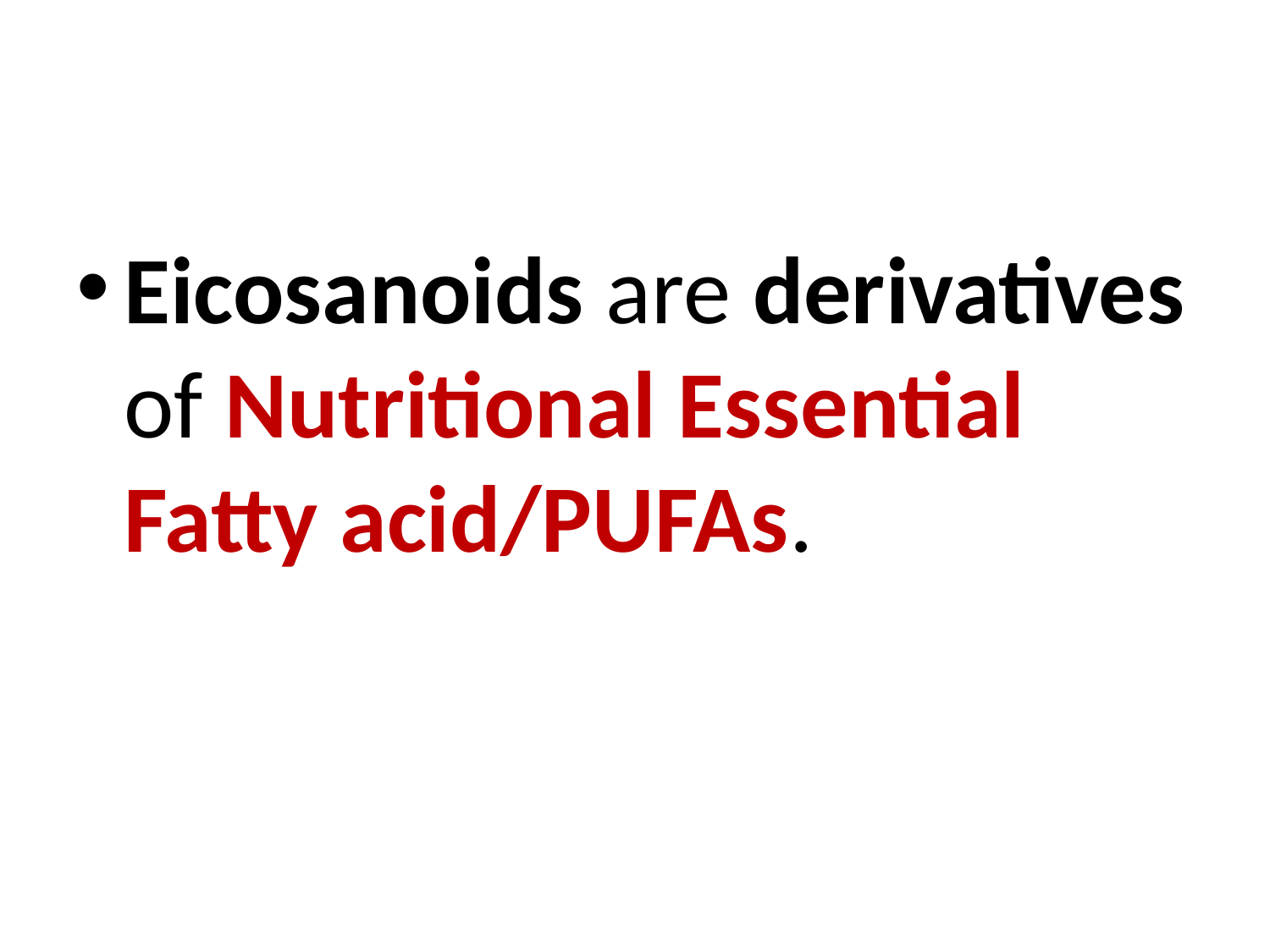

Eicosanoids are derivatives of Nutritional Essential Fatty acid/PUFAs.